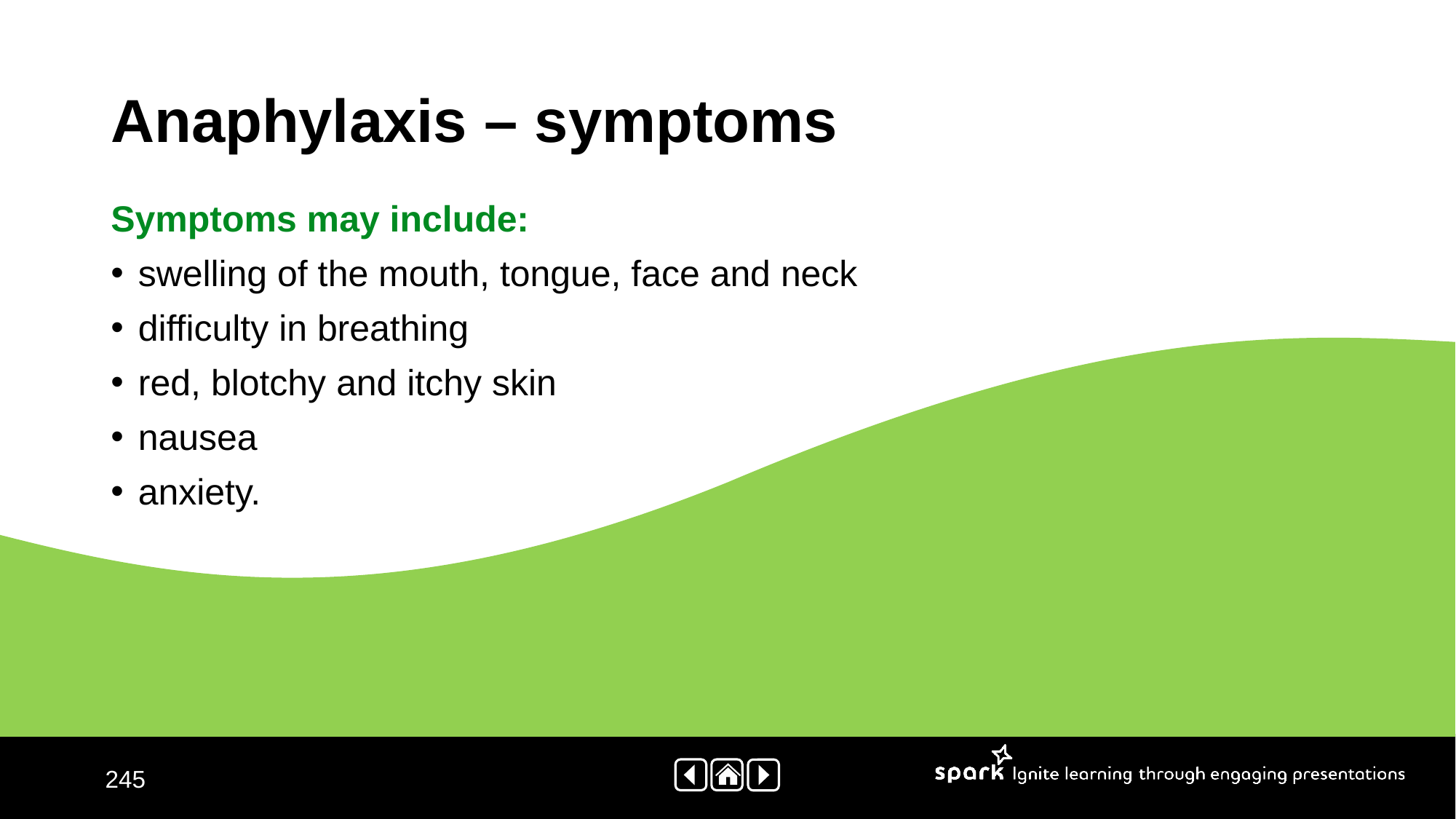

# Anaphylaxis – symptoms
Symptoms may include:
swelling of the mouth, tongue, face and neck
difficulty in breathing
red, blotchy and itchy skin
nausea
anxiety.